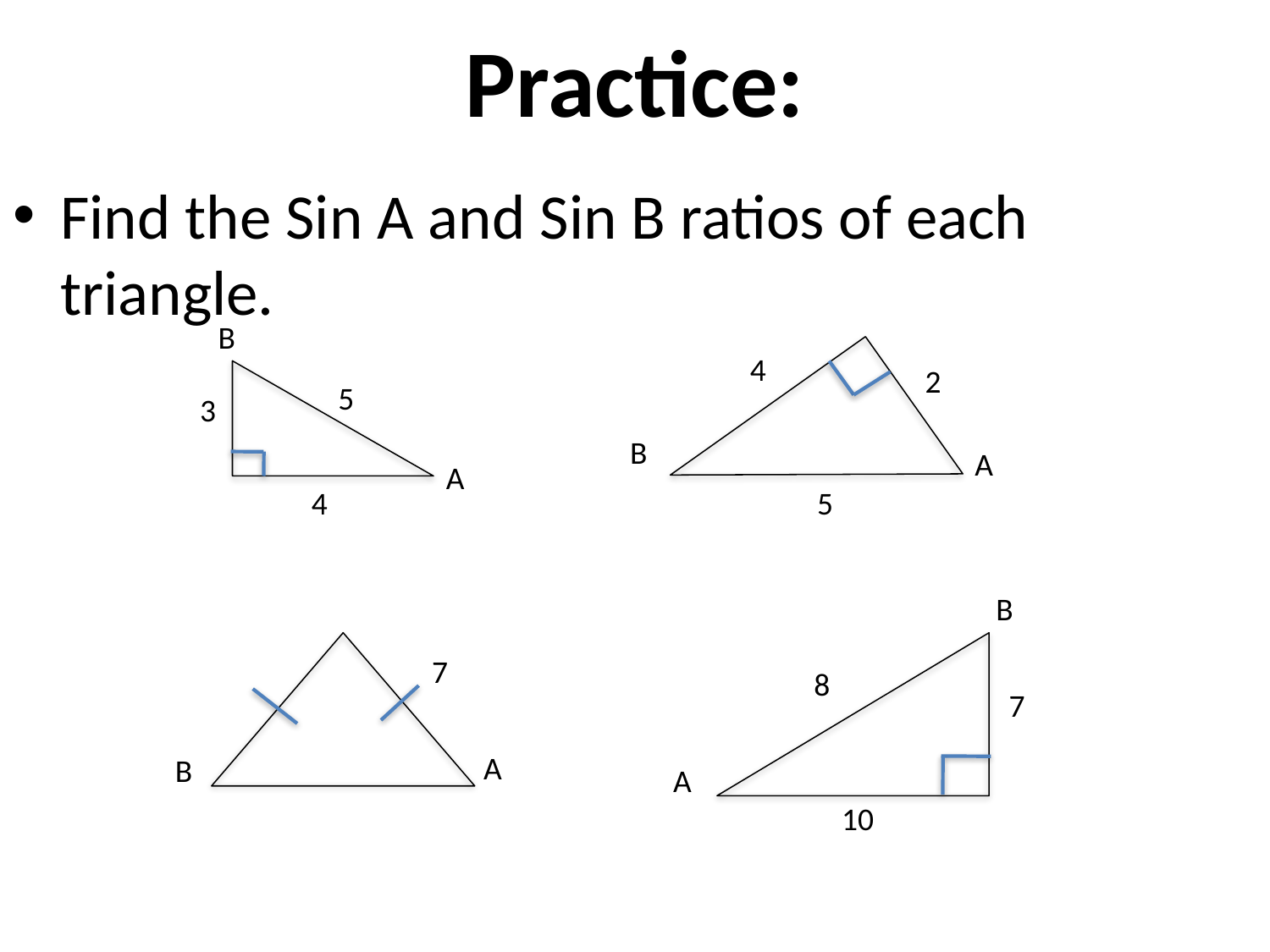

# Practice:
Find the Sin A and Sin B ratios of each triangle.

B
4
2

5
3

B
A
A
5
4
B

7
8
7
A
B
A
10